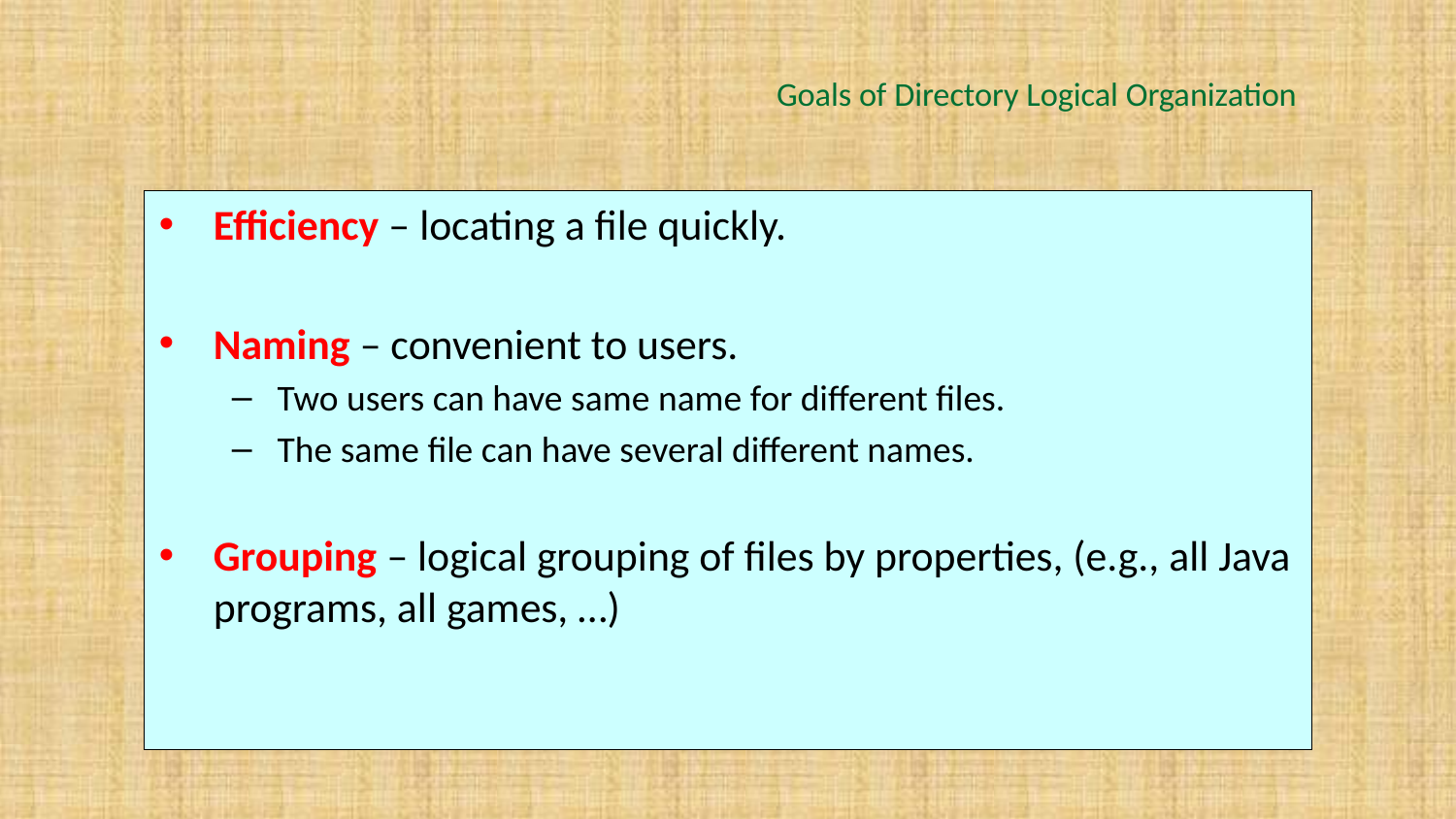

# Goals of Directory Logical Organization
Efficiency – locating a file quickly.

Naming – convenient to users.
Two users can have same name for different files.
The same file can have several different names.

Grouping – logical grouping of files by properties, (e.g., all Java programs, all games, …)